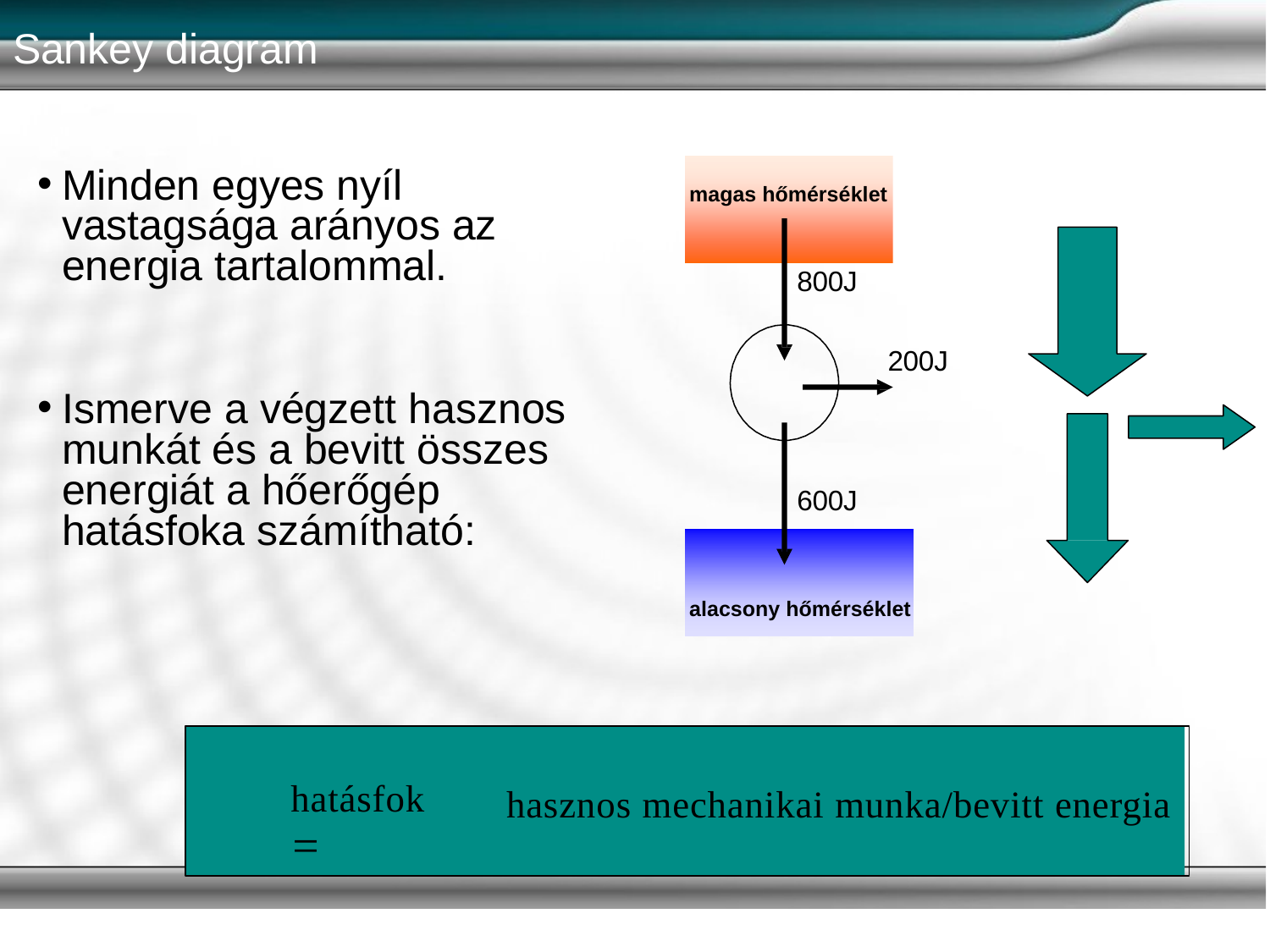

# Sankey diagram

Minden egyes nyíl vastagsága arányos az energia tartalommal.
magas hőmérséklet

800J

200J

Ismerve a végzett hasznos munkát és a bevitt összes energiát a hőerőgép hatásfoka számítható:

600J

alacsony hőmérséklet

hatásfok=
hasznos mechanikai munka/bevitt energia